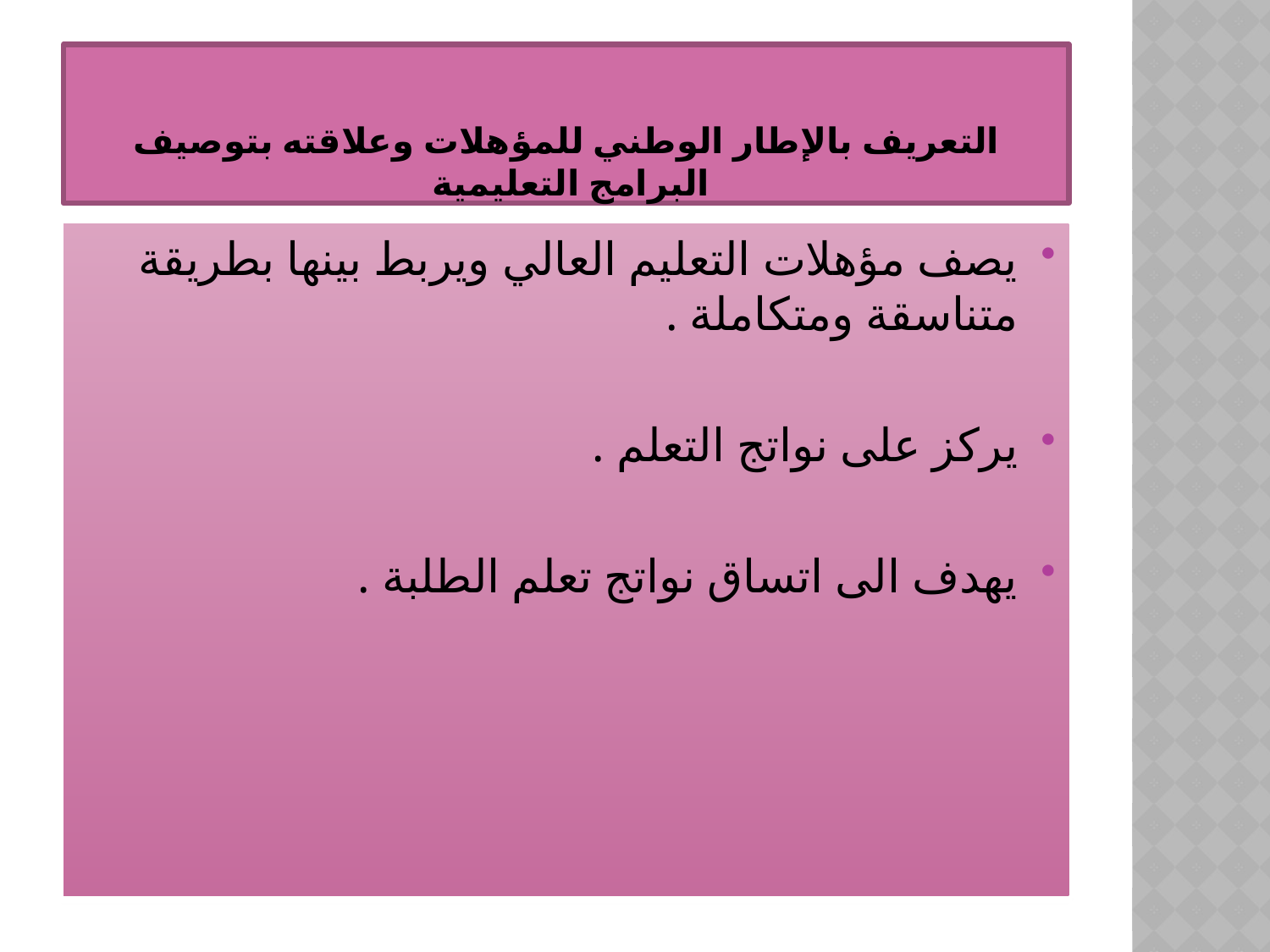

# التعريف بالإطار الوطني للمؤهلات وعلاقته بتوصيف البرامج التعليمية
يصف مؤهلات التعليم العالي ويربط بينها بطريقة متناسقة ومتكاملة .

يركز على نواتج التعلم .

يهدف الى اتساق نواتج تعلم الطلبة .